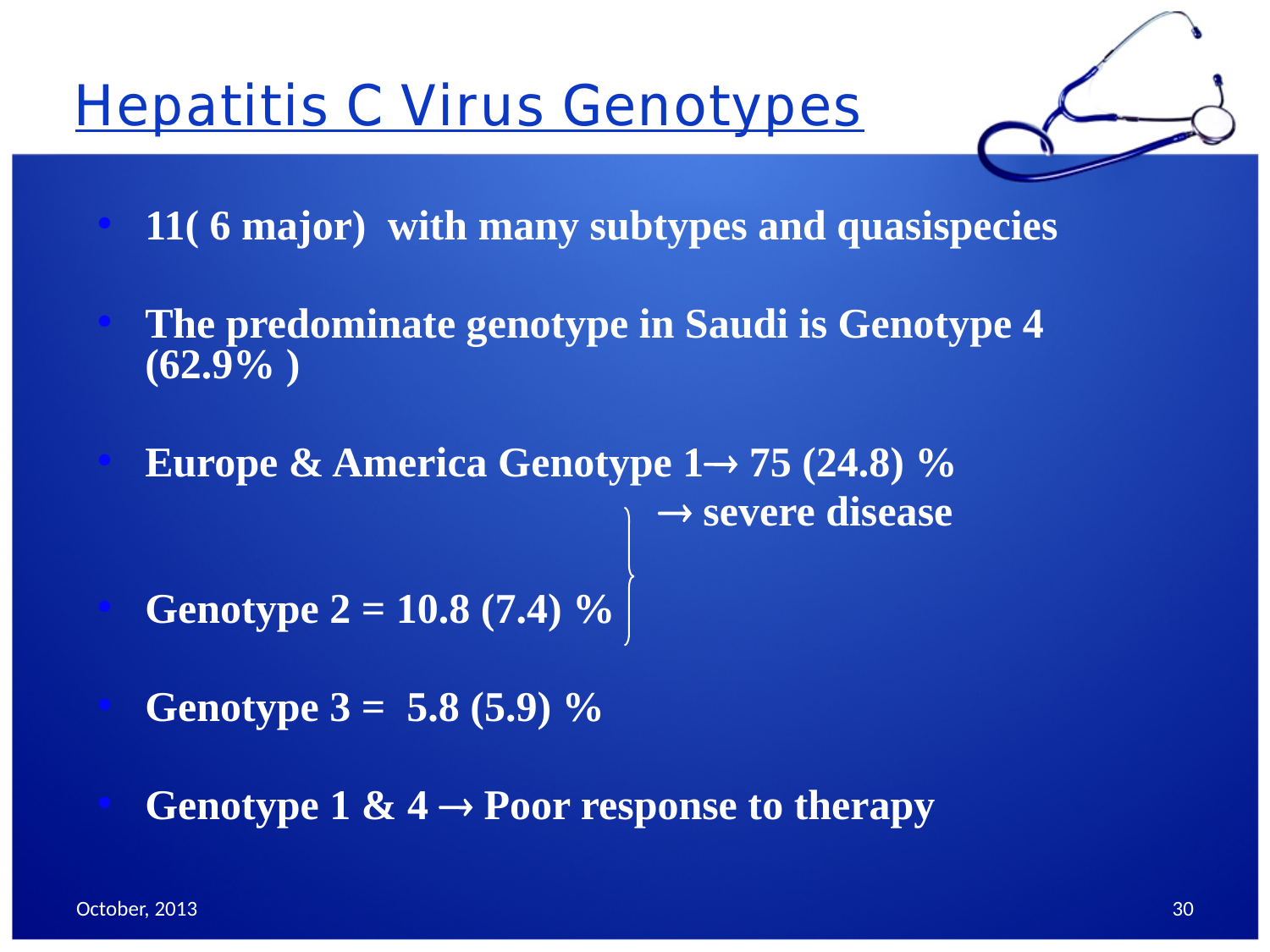

Hepatitis C Virus Genotypes
11( 6 major)  with many subtypes and quasispecies

The predominate genotype in Saudi is Genotype 4 (62.9% )

Europe & America Genotype 1→ 75 (24.8) %
                                                     → severe disease

Genotype 2 = 10.8 (7.4) %

Genotype 3 =  5.8 (5.9) %

Genotype 1 & 4 → Poor response to therapy

October, 2013
30